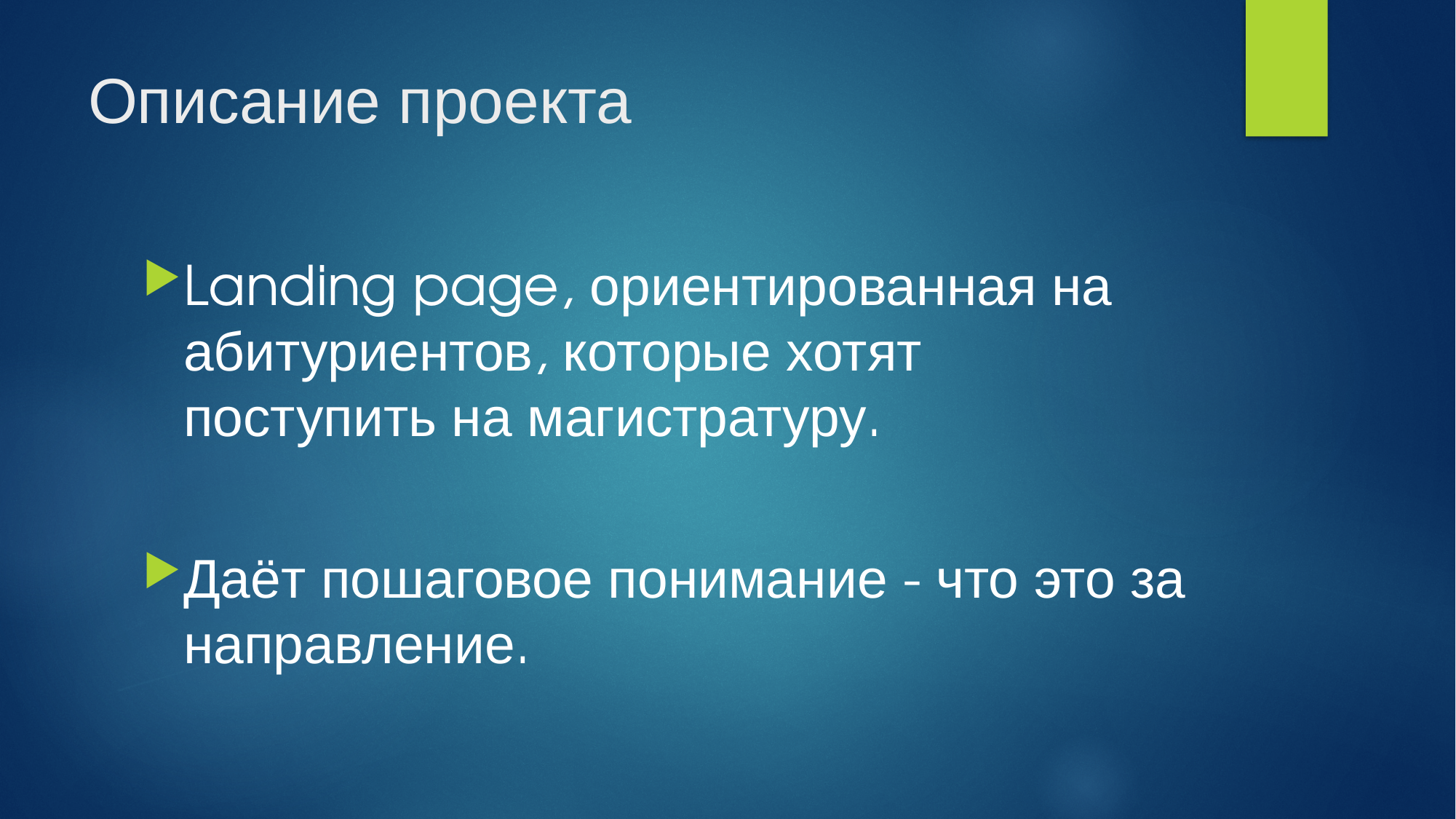

# Описание проекта
Landing page, ориентированная на абитуриентов, которые хотят поступить на магистратуру.

Даёт пошаговое понимание - что это за направление.